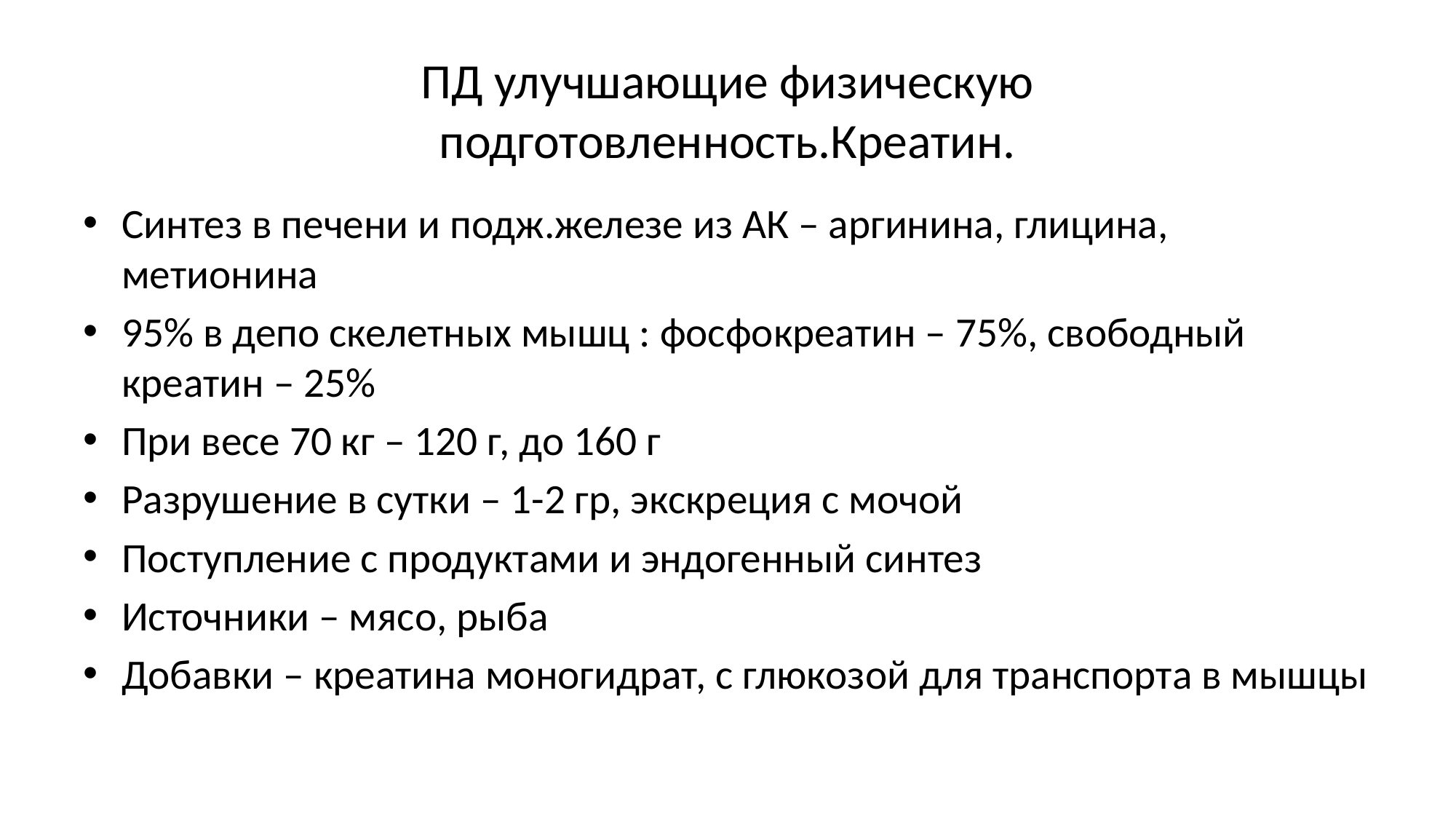

# ПД улучшающие физическую подготовленность.Креатин.
Синтез в печени и подж.железе из АК – аргинина, глицина, метионина
95% в депо скелетных мышц : фосфокреатин – 75%, свободный креатин – 25%
При весе 70 кг – 120 г, до 160 г
Разрушение в сутки – 1-2 гр, экскреция с мочой
Поступление с продуктами и эндогенный синтез
Источники – мясо, рыба
Добавки – креатина моногидрат, с глюкозой для транспорта в мышцы